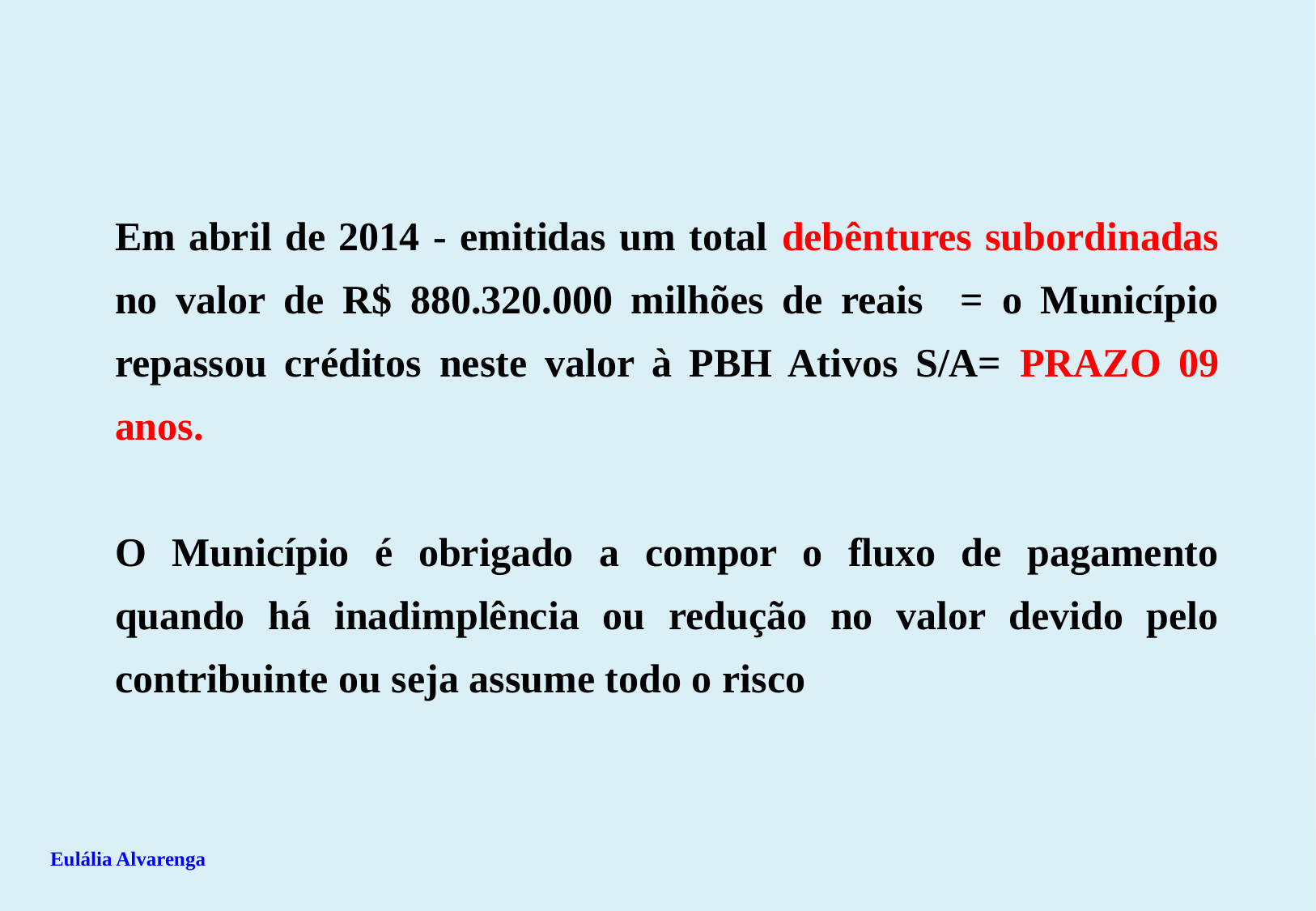

Em abril de 2014 - emitidas um total debêntures subordinadas no valor de R$ 880.320.000 milhões de reais  = o Município repassou créditos neste valor à PBH Ativos S/A= PRAZO 09 anos.

O Município é obrigado a compor o fluxo de pagamento quando há inadimplência ou redução no valor devido pelo contribuinte ou seja assume todo o risco

Eulália Alvarenga